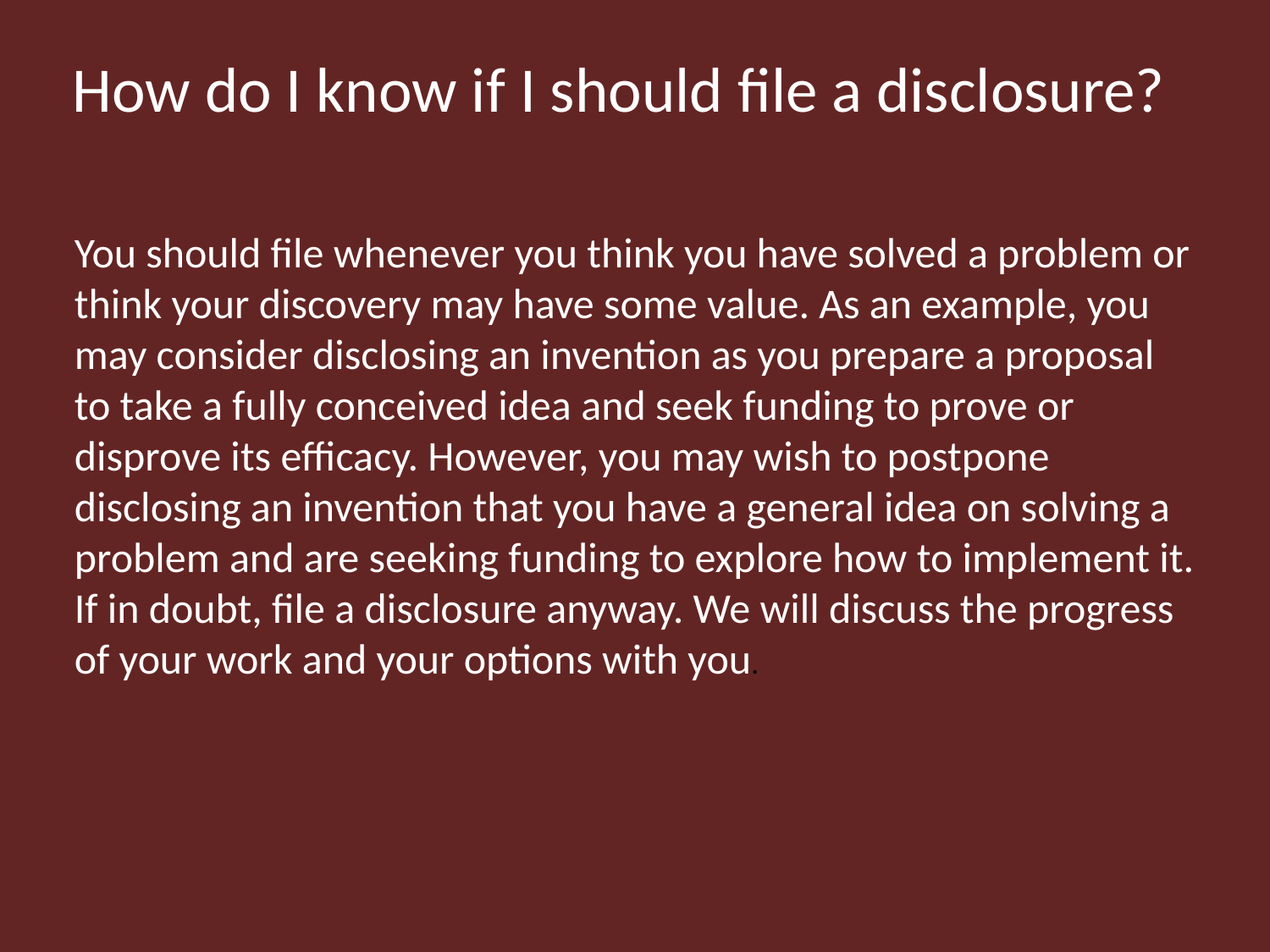

How do I know if I should file a disclosure?
You should file whenever you think you have solved a problem or think your discovery may have some value. As an example, you may consider disclosing an invention as you prepare a proposal to take a fully conceived idea and seek funding to prove or disprove its efficacy. However, you may wish to postpone disclosing an invention that you have a general idea on solving a problem and are seeking funding to explore how to implement it. If in doubt, file a disclosure anyway. We will discuss the progress of your work and your options with you.